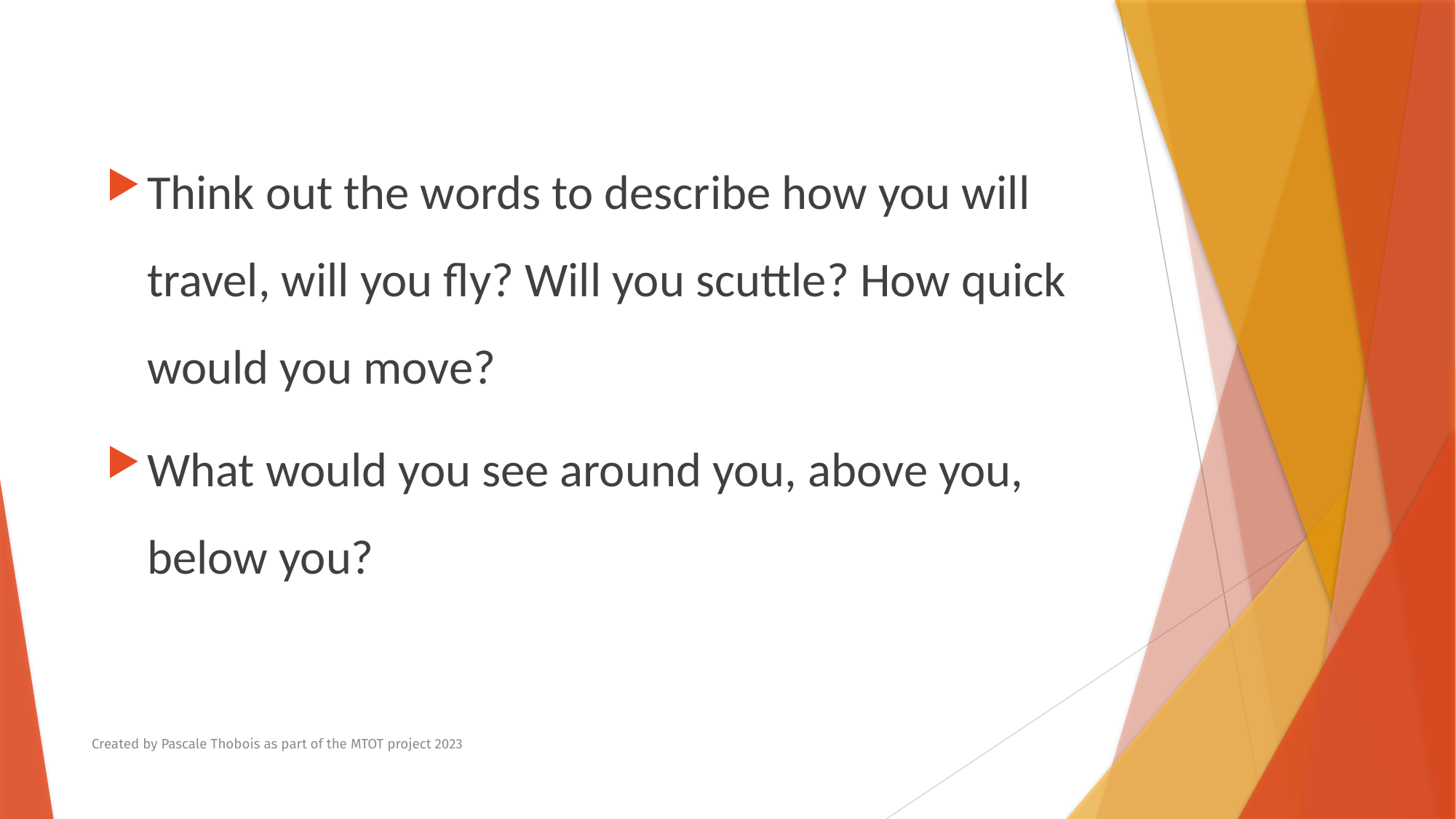

Think out the words to describe how you will travel, will you fly? Will you scuttle? How quick would you move?
What would you see around you, above you, below you?

Created by Pascale Thobois as part of the MTOT project 2023